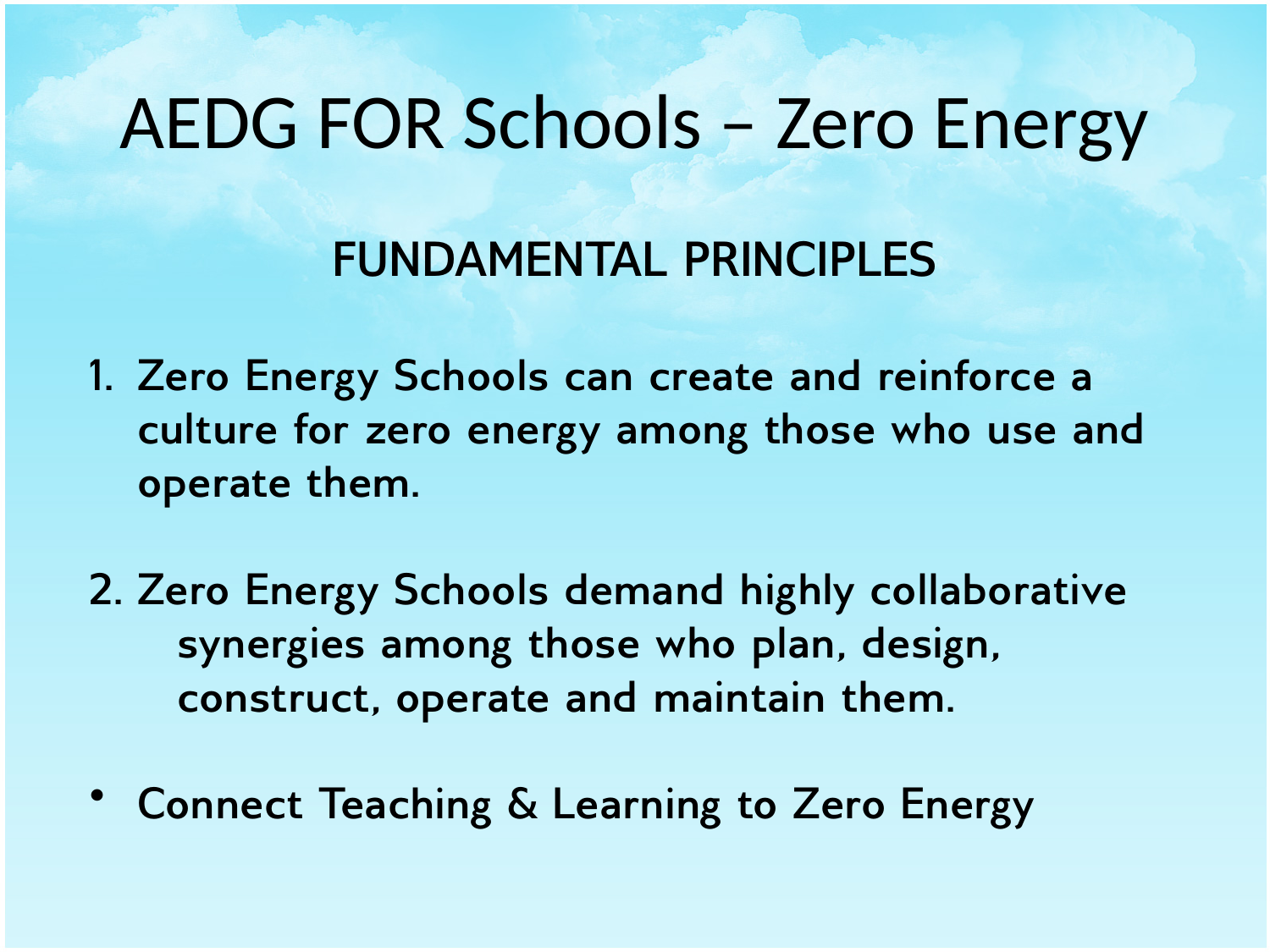

# AEDG FOR Schools – Zero Energy
FUNDAMENTAL PRINCIPLES

Zero Energy Schools can create and reinforce a culture for zero energy among those who use and operate them.

Zero Energy Schools demand highly collaborative
      synergies among those who plan, design,
      construct, operate and maintain them.

Connect Teaching & Learning to Zero Energy